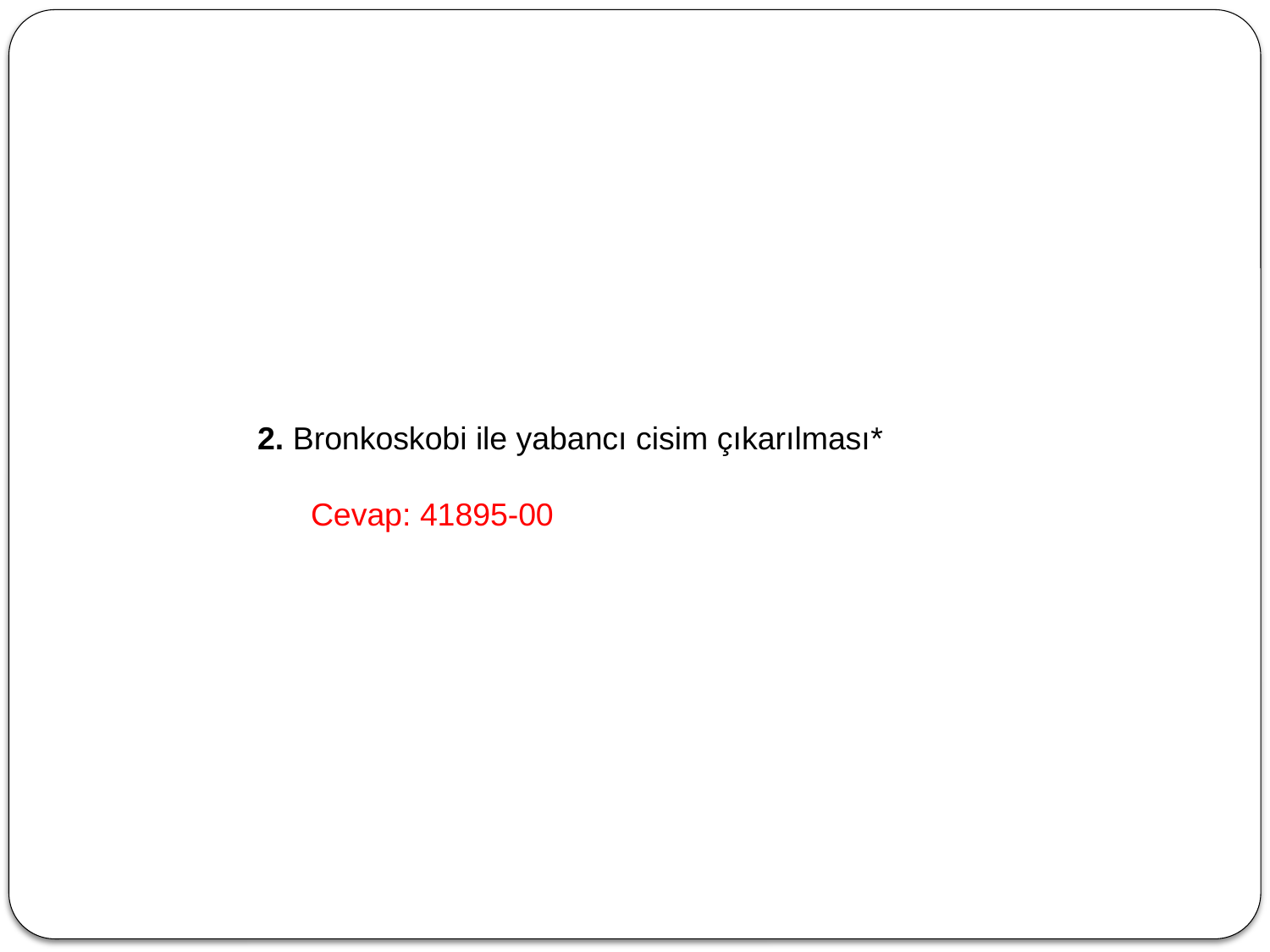

2. Bronkoskobi ile yabancı cisim çıkarılması*

      Cevap: 41895-00